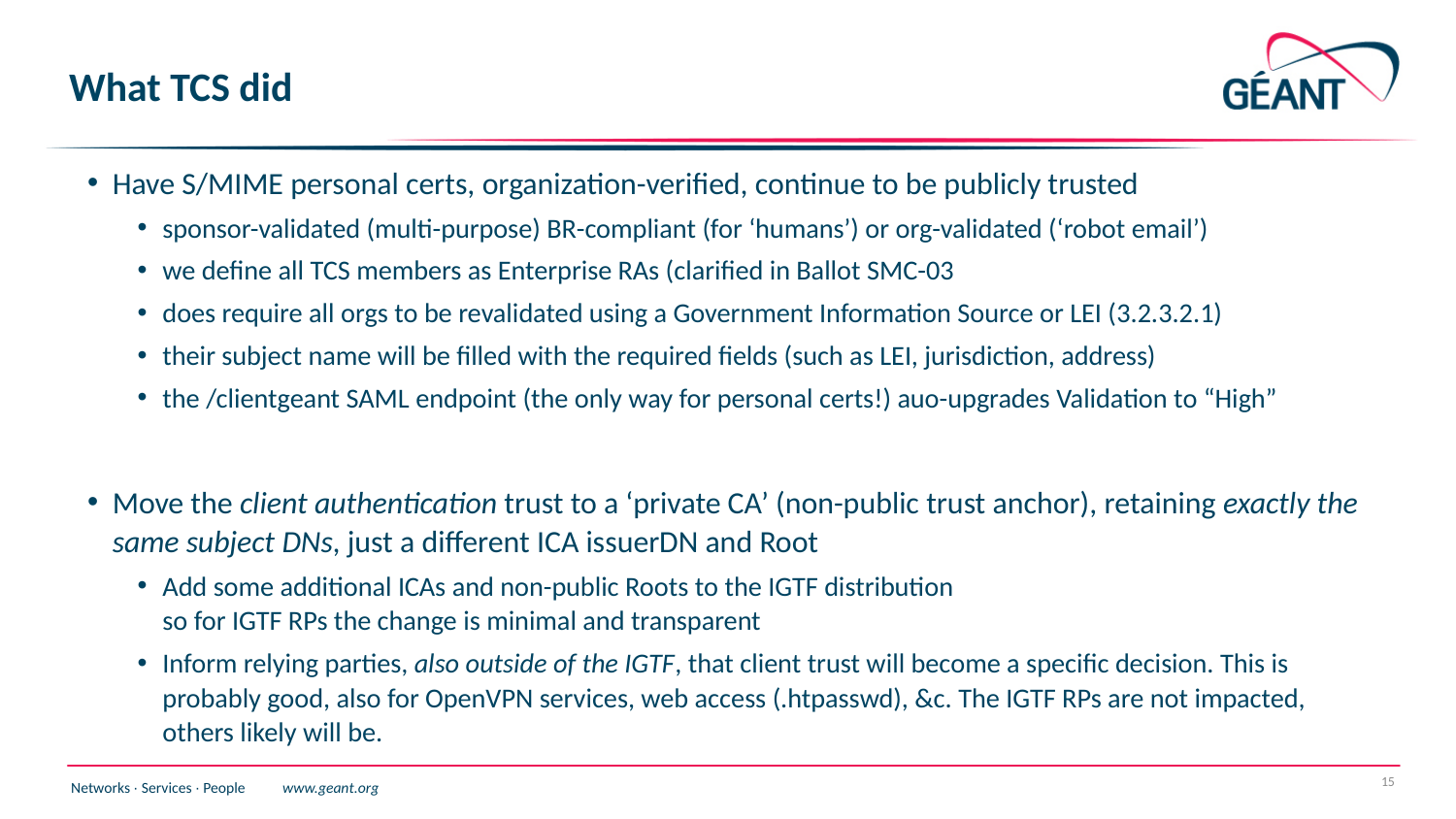

# What TCS did
Have S/MIME personal certs, organization-verified, continue to be publicly trusted
sponsor-validated (multi-purpose) BR-compliant (for ‘humans’) or org-validated (‘robot email’)
we define all TCS members as Enterprise RAs (clarified in Ballot SMC-03
does require all orgs to be revalidated using a Government Information Source or LEI (3.2.3.2.1)
their subject name will be filled with the required fields (such as LEI, jurisdiction, address)
the /clientgeant SAML endpoint (the only way for personal certs!) auo-upgrades Validation to “High”

Move the client authentication trust to a ‘private CA’ (non-public trust anchor), retaining exactly the same subject DNs, just a different ICA issuerDN and Root
Add some additional ICAs and non-public Roots to the IGTF distribution
so for IGTF RPs the change is minimal and transparent
Inform relying parties, also outside of the IGTF, that client trust will become a specific decision. This is probably good, also for OpenVPN services, web access (.htpasswd), &c. The IGTF RPs are not impacted, others likely will be.
15